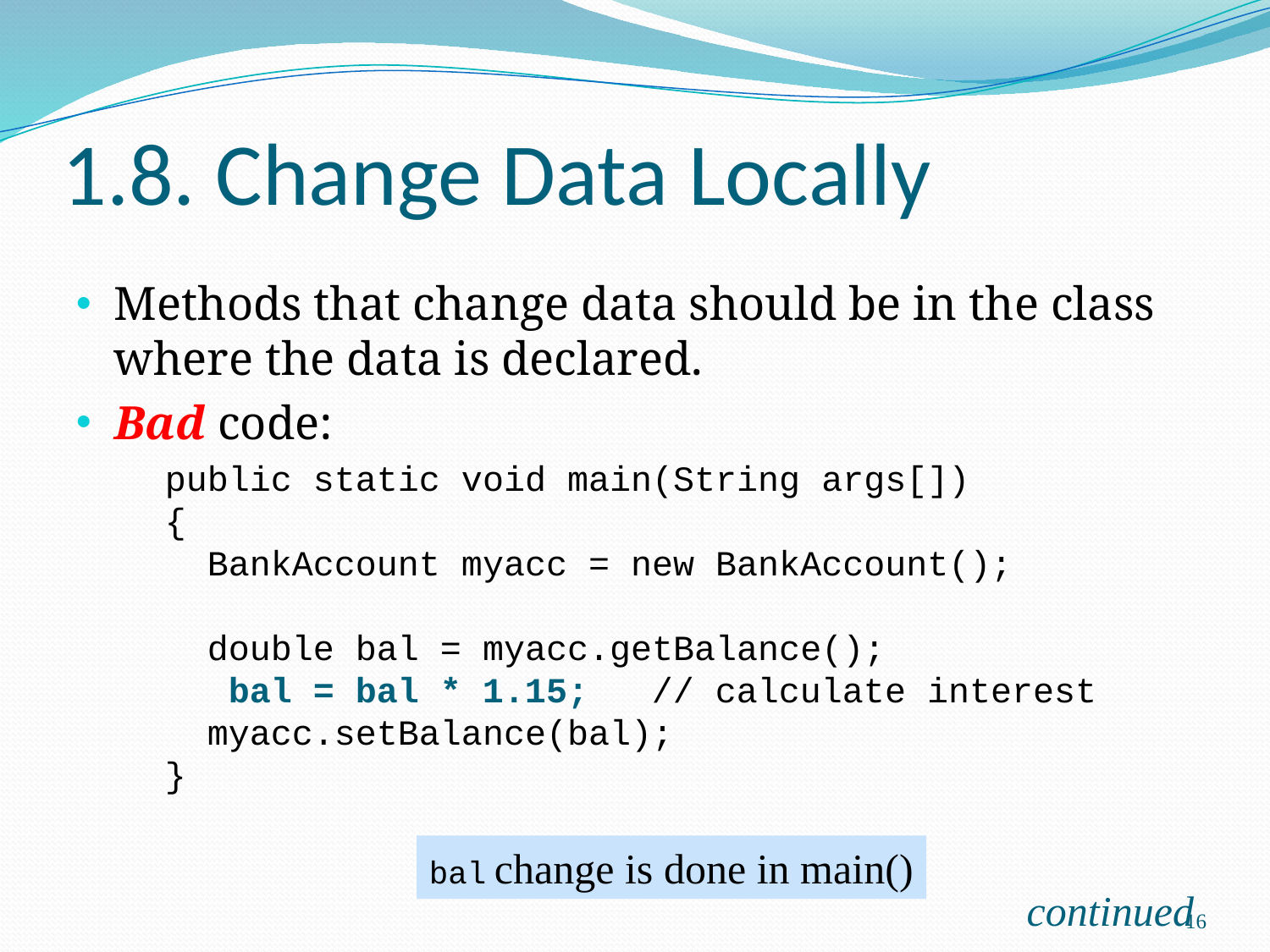

# 1.8. Change Data Locally
Methods that change data should be in the class where the data is declared.
Bad code:
	public static void main(String args[])
{
  BankAccount myacc = new BankAccount();
  double bal = myacc.getBalance();
   bal = bal * 1.15;   // calculate interest
  myacc.setBalance(bal);
}

bal change is done in main()
continued
16